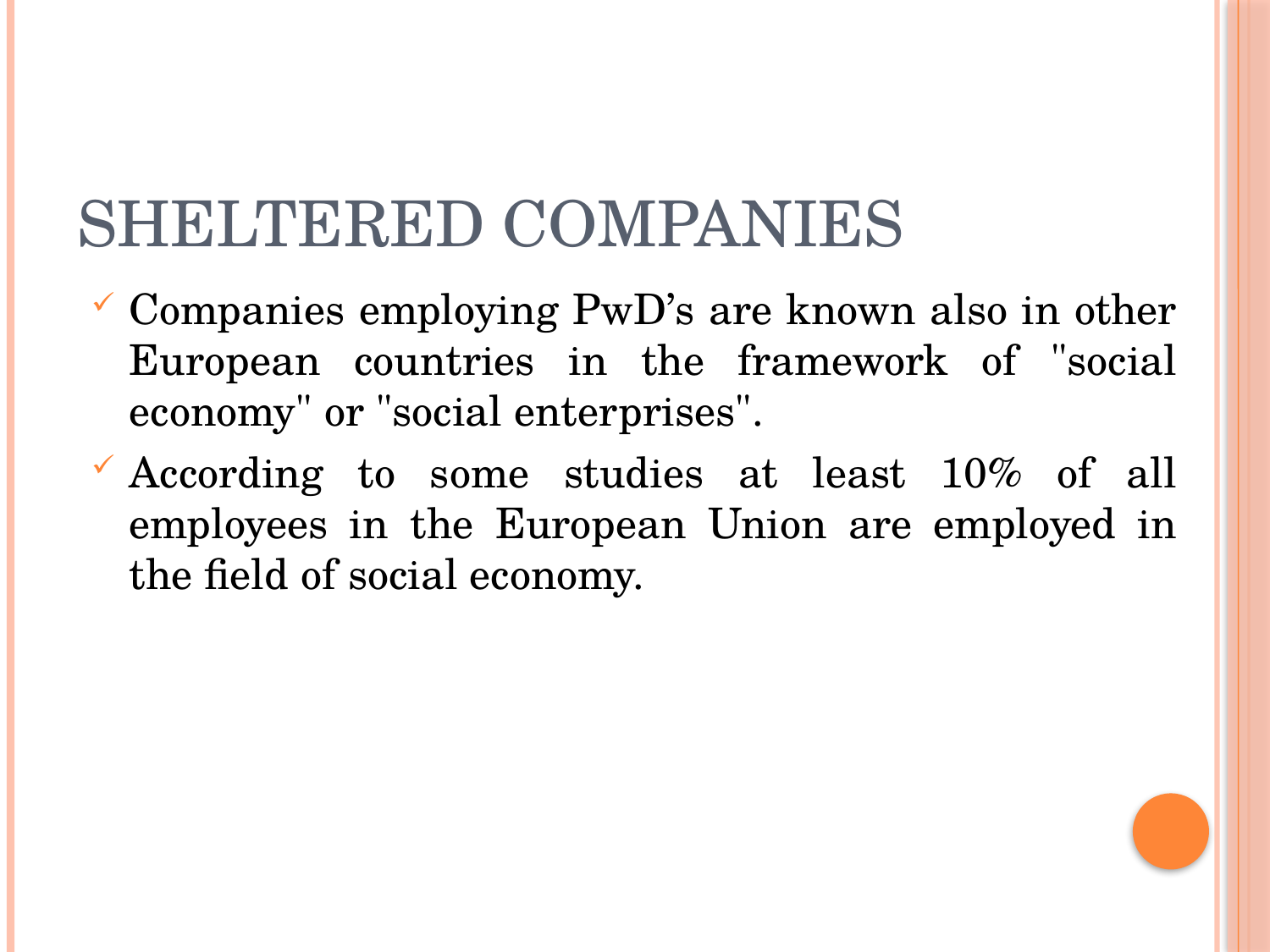

# Sheltered Companies
Companies employing PwD’s are known also in other European countries in the framework of "social economy" or "social enterprises".
According to some studies at least 10% of all employees in the European Union are employed in the field of social economy.